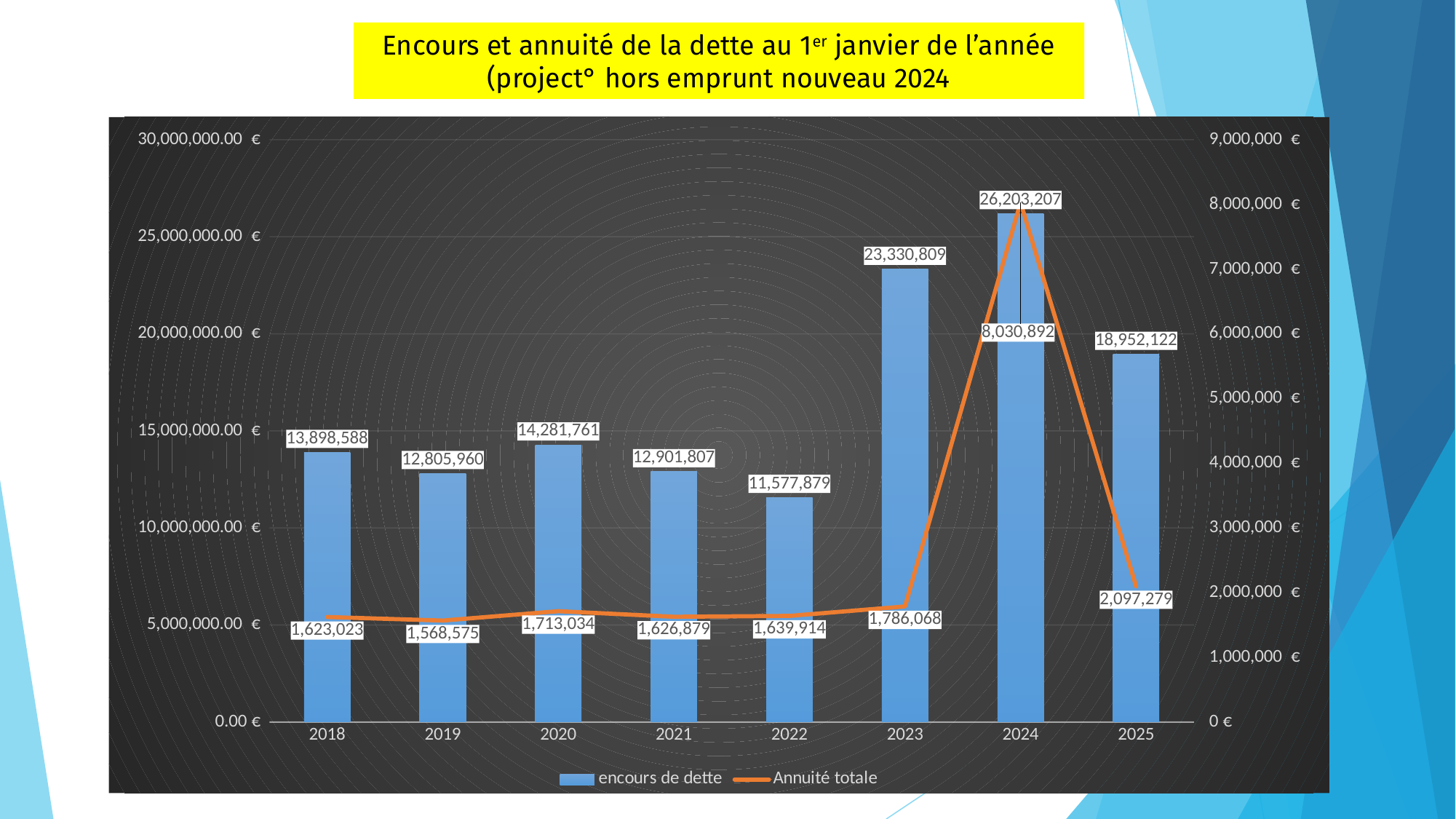

Encours et annuité de la dette au 1er janvier de l’année (project° hors emprunt nouveau 2024

### Chart

| Category |  |  |
|---|---|---|
| 2018 | 13898588.079999998 | 1623022.97 |
| 2019 | 12805960.08 | 1568574.6599999997 |
| 2020 | 14281761.330000002 | 1713034.2699999996 |
| 2021 | 12901806.799999999 | 1626878.6999999997 |
| 2022 | 11577878.699999997 | 1639914.4899999998 |
| 2023 | 23330809.32 | 1786067.8599999999 |
| 2024 | 26203207.07 | 8030892.2700000005 |
| 2025 | 18952121.509999998 | 2097279.36 |